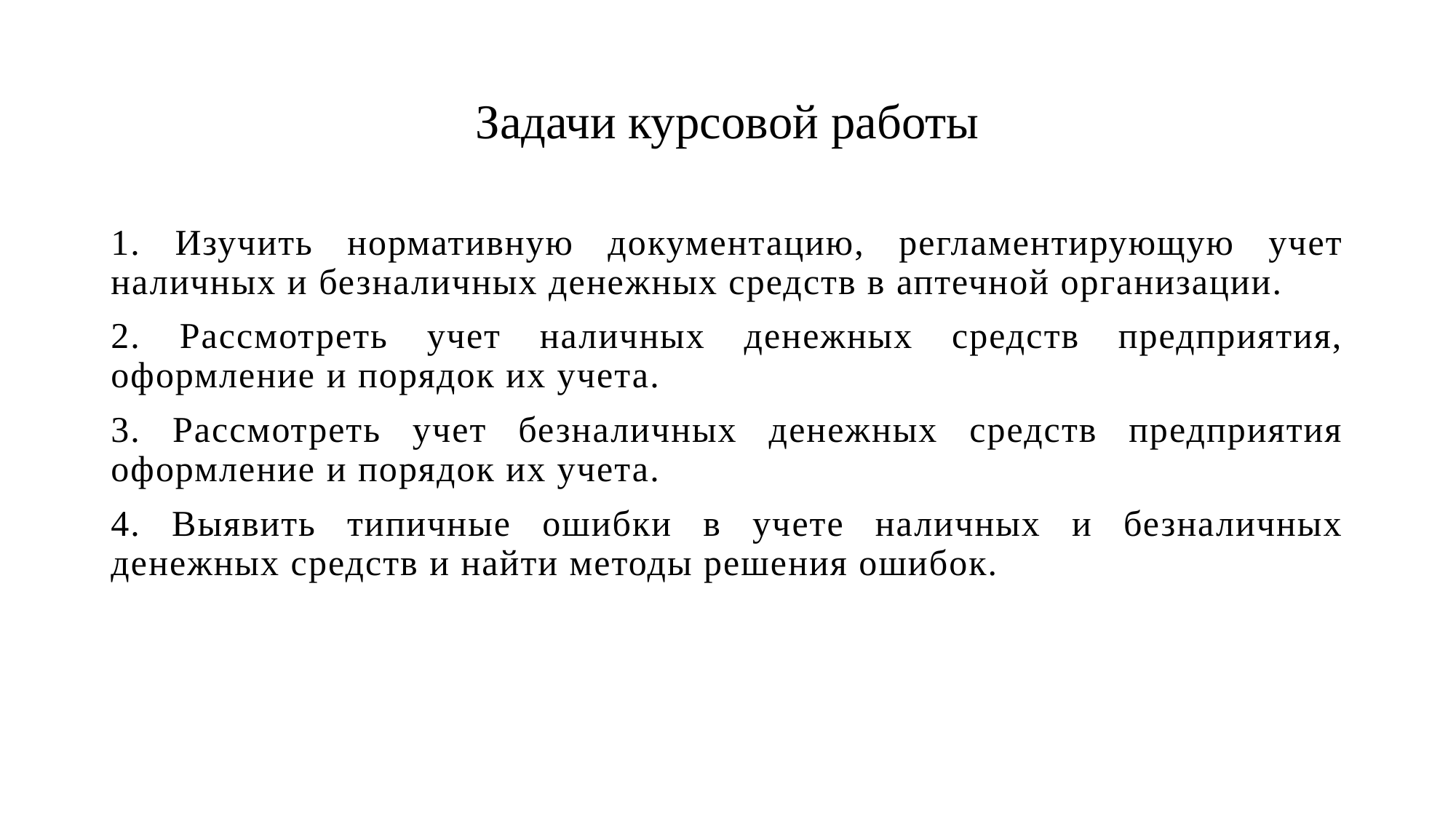

# Задачи курсовой работы
1. Изучить нормативную документацию, регламентирующую учет наличных и безналичных денежных средств в аптечной организации.
2. Рассмотреть учет наличных денежных средств предприятия, оформление и порядок их учета.
3. Рассмотреть учет безналичных денежных средств предприятия оформление и порядок их учета.
4. Выявить типичные ошибки в учете наличных и безналичных денежных средств и найти методы решения ошибок.